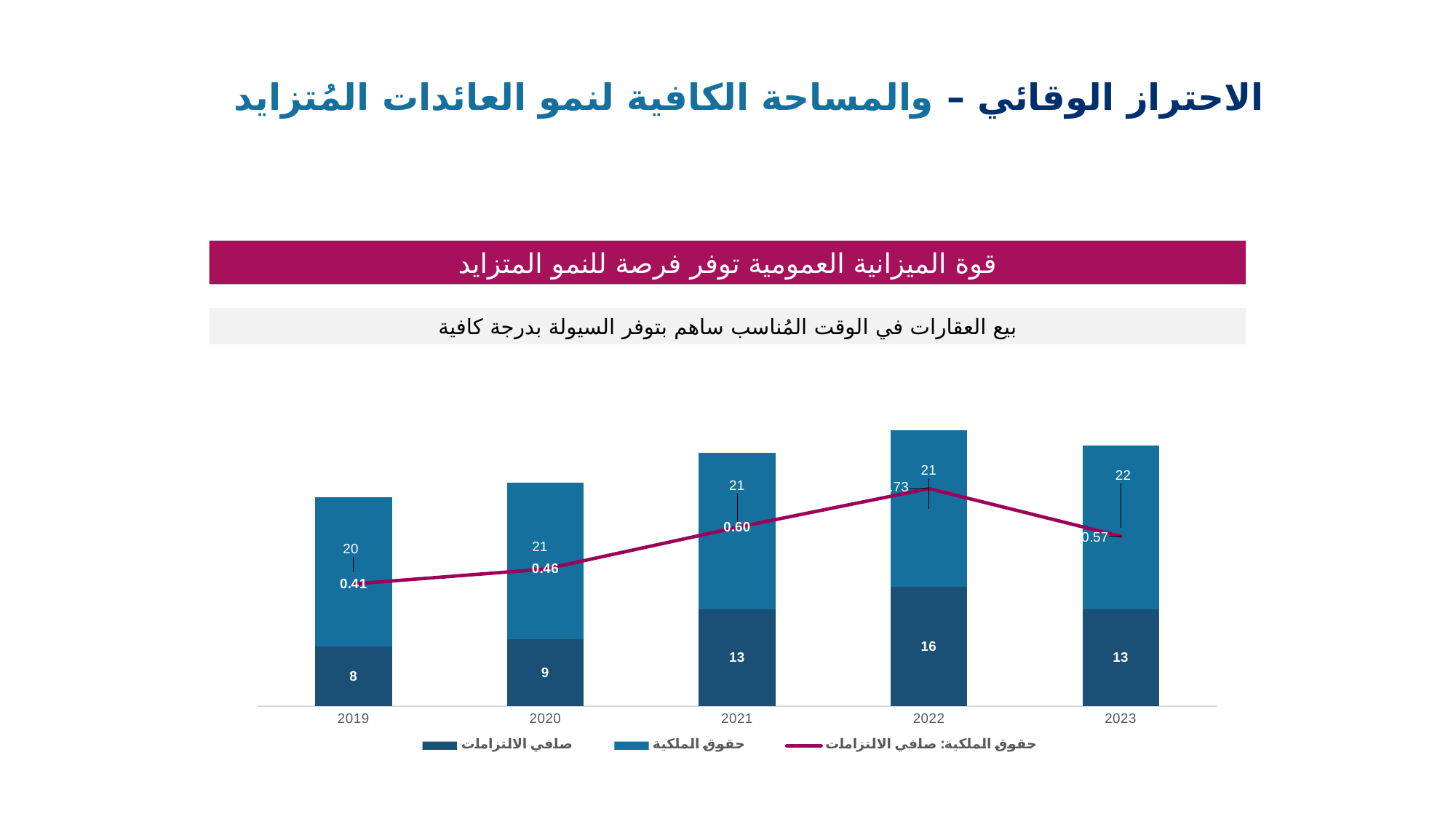

الاحتراز الوقائي – والمساحة الكافية لنمو العائدات المُتزايد
قوة الميزانية العمومية توفر فرصة للنمو المتزايد
بيع العقارات في الوقت المُناسب ساهم بتوفر السيولة بدرجة كافية

### Chart

| Category | صافي الالتزامات | حقوق الملكية | حقوق الملكية: صافي الالتزامات |
|---|---|---|---|
| 2019 | 8.0 | 20.0 | 0.41 |
| 2020 | 9.0 | 21.0 | 0.46 |
| 2021 | 13.0 | 21.0 | 0.6 |
| 2022 | 16.0 | 21.0 | 0.73 |
| 2023 | 13.0 | 22.0 | 0.57 |